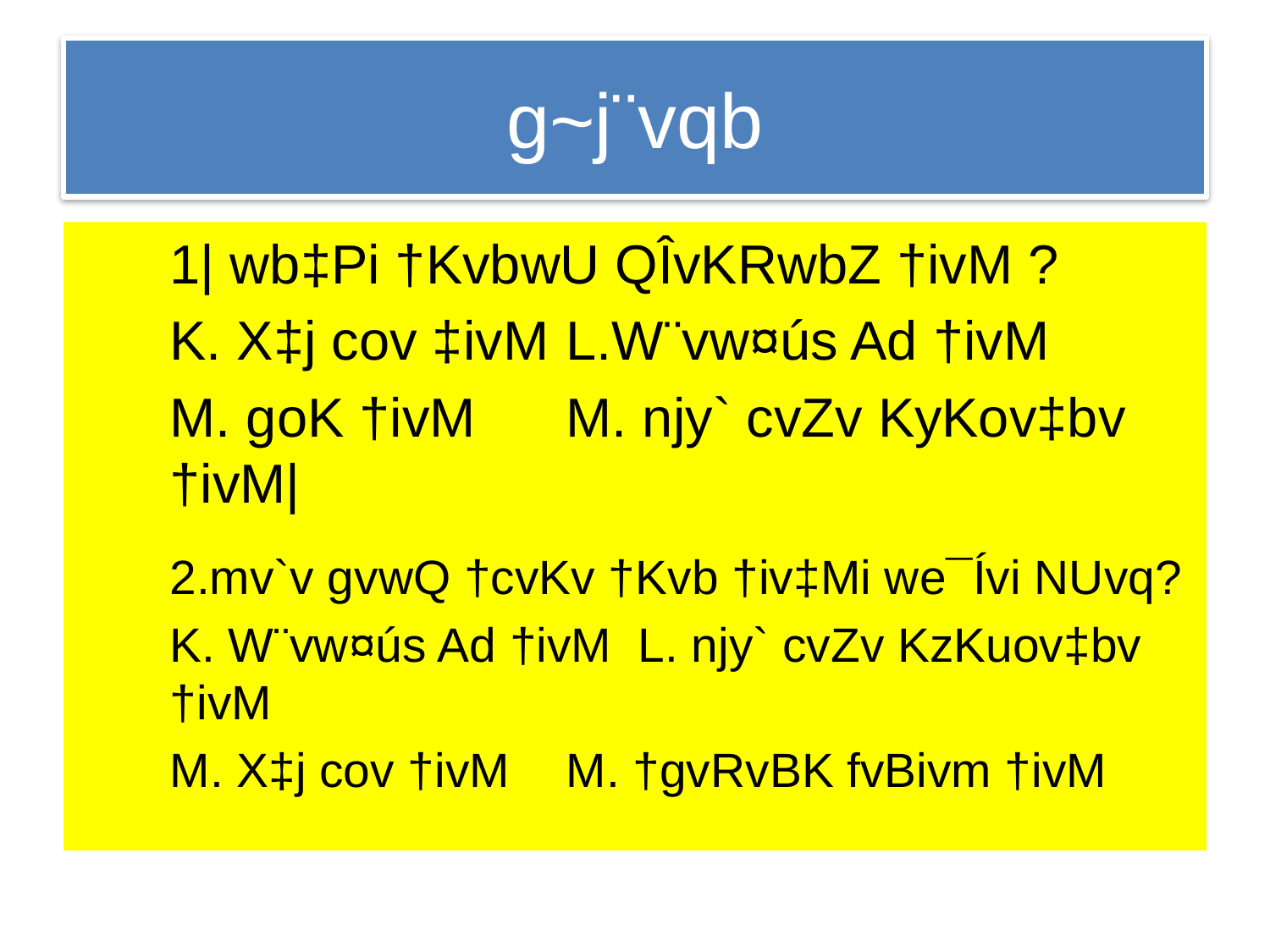

# g~j¨vqb
1| wb‡Pi †KvbwU QÎvKRwbZ †ivM ?
K. X‡j cov ‡ivM 	L.W¨vw¤ús Ad †ivM
M. goK †ivM 	M. njy` cvZv KyKov‡bv †ivM|

2.mv`v gvwQ †cvKv †Kvb †iv‡Mi we¯Ívi NUvq?
K. W¨vw¤ús Ad †ivM  L. njy` cvZv KzKuov‡bv †ivM
M. X‡j cov †ivM 	M. †gvRvBK fvBivm †ivM